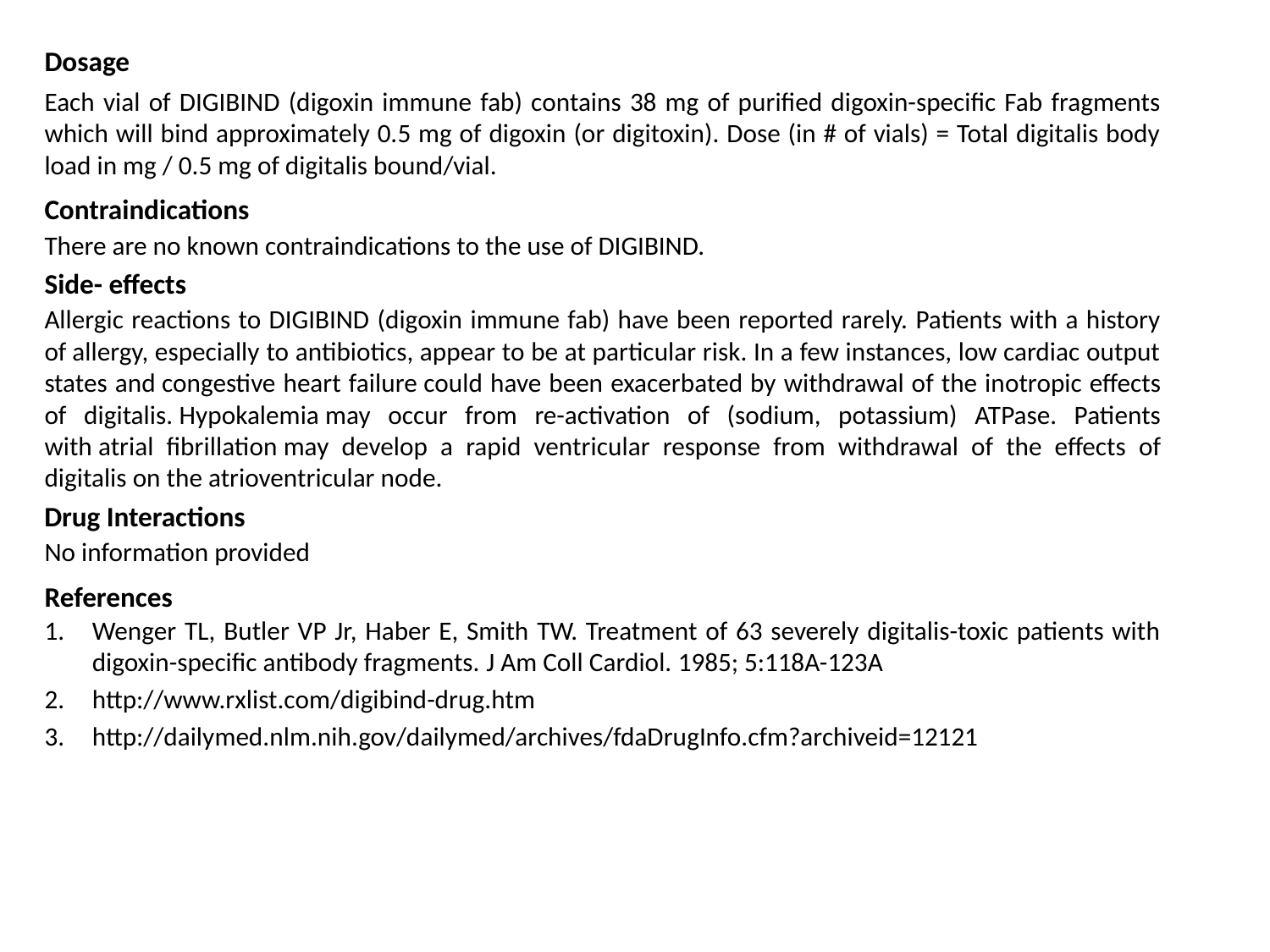

Dosage
Each vial of DIGIBIND (digoxin immune fab) contains 38 mg of purified digoxin-specific Fab fragments which will bind approximately 0.5 mg of digoxin (or digitoxin). Dose (in # of vials) = Total digitalis body load in mg / 0.5 mg of digitalis bound/vial.
Contraindications
There are no known contraindications to the use of DIGIBIND.
Side- effects
Allergic reactions to DIGIBIND (digoxin immune fab) have been reported rarely. Patients with a history of allergy, especially to antibiotics, appear to be at particular risk. In a few instances, low cardiac output states and congestive heart failure could have been exacerbated by withdrawal of the inotropic effects of digitalis. Hypokalemia may occur from re-activation of (sodium, potassium) ATPase. Patients with atrial fibrillation may develop a rapid ventricular response from withdrawal of the effects of digitalis on the atrioventricular node.
Drug Interactions
No information provided
References
Wenger TL, Butler VP Jr, Haber E, Smith TW. Treatment of 63 severely digitalis-toxic patients with digoxin-specific antibody fragments. J Am Coll Cardiol. 1985; 5:118A-123A
http://www.rxlist.com/digibind-drug.htm
http://dailymed.nlm.nih.gov/dailymed/archives/fdaDrugInfo.cfm?archiveid=12121